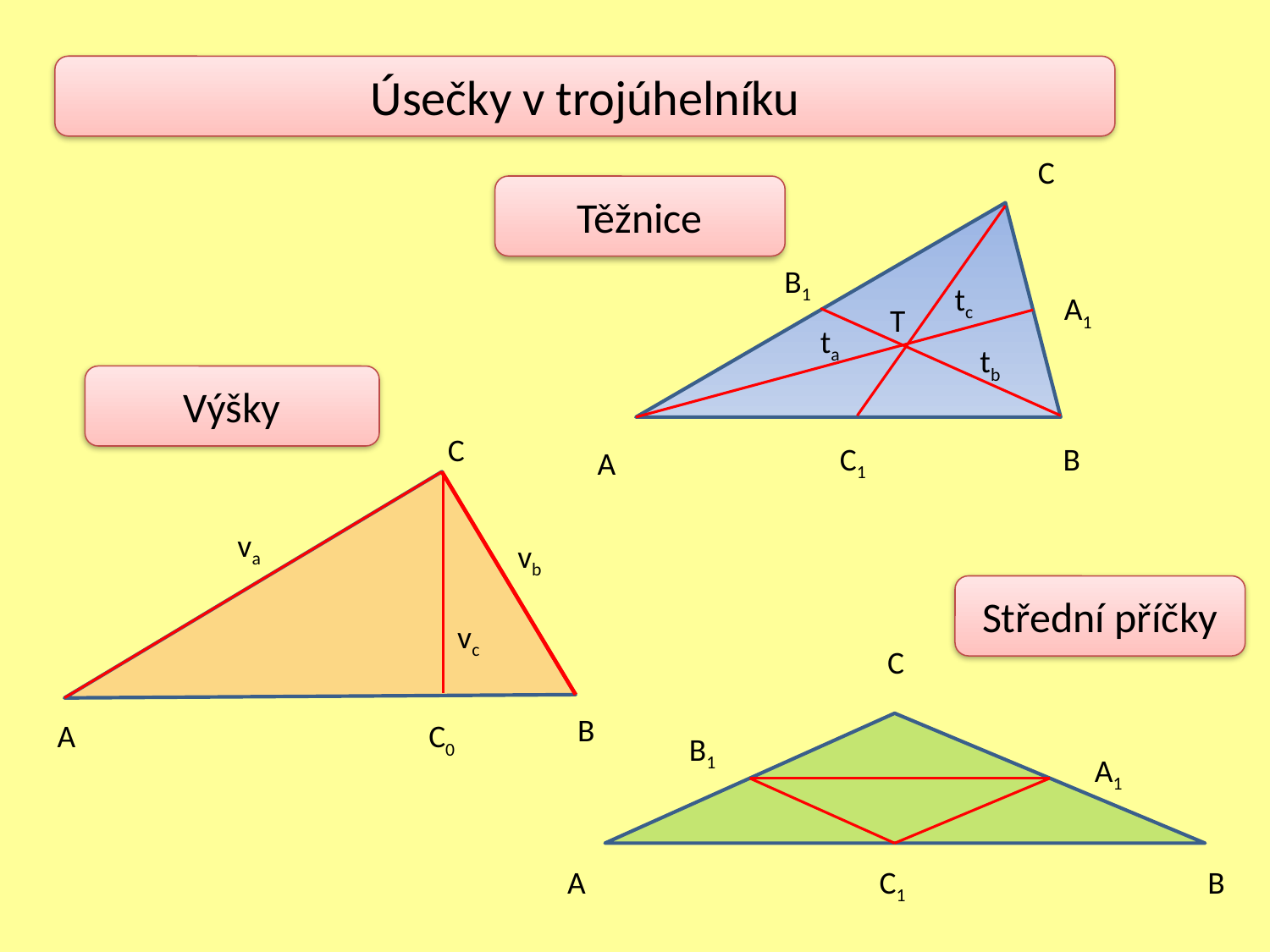

Úsečky v trojúhelníku
C
Těžnice

B1
tc
A1
T
ta
tb
Výšky
C
C1
B
A
va
vb

Střední příčky
vc
C
B
A
C0

B1
A1
A
C1
B